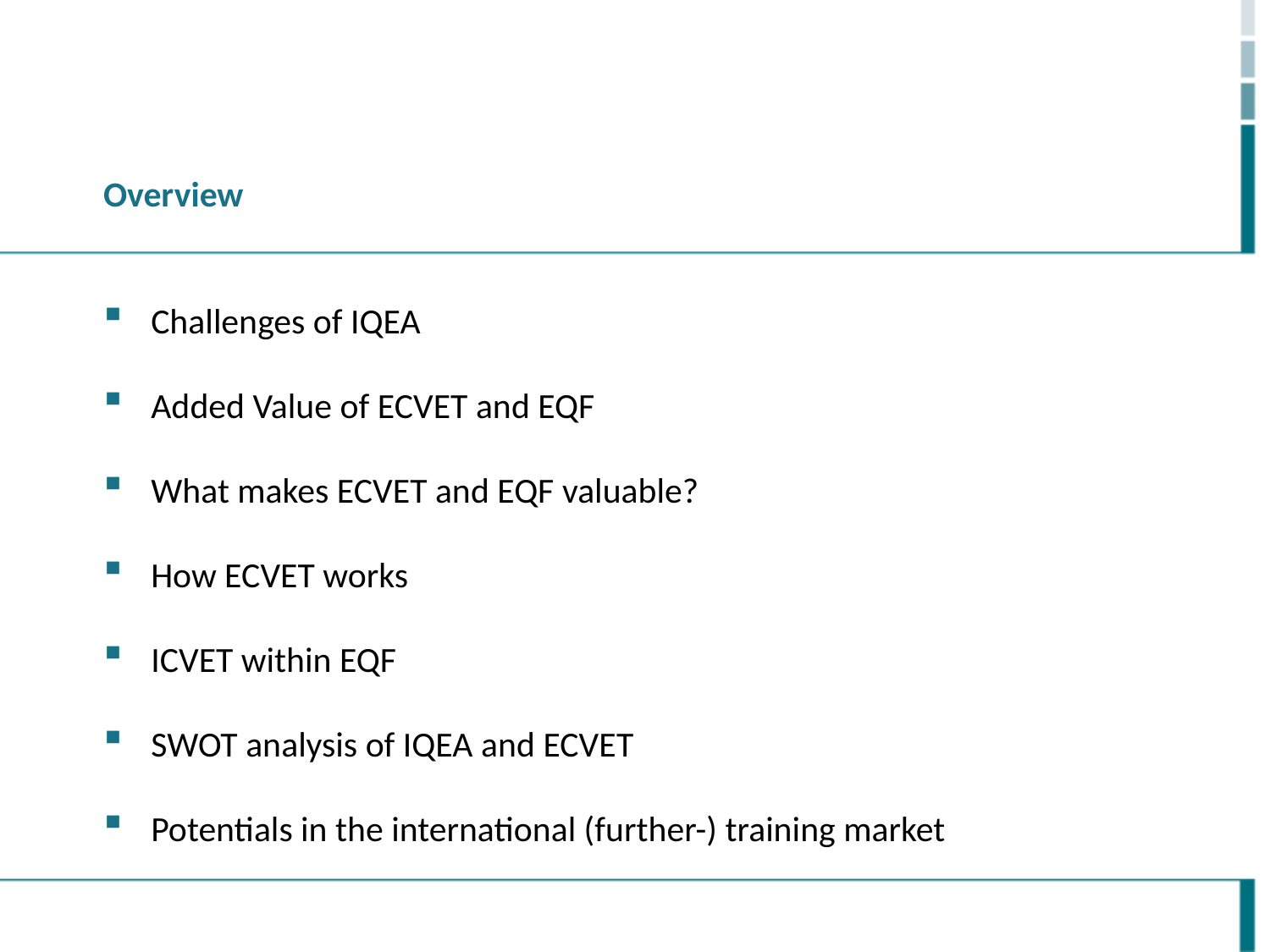

Overview
Challenges of IQEA

Added Value of ECVET and EQF

What makes ECVET and EQF valuable?

How ECVET works

ICVET within EQF

SWOT analysis of IQEA and ECVET

Potentials in the international (further-) training market